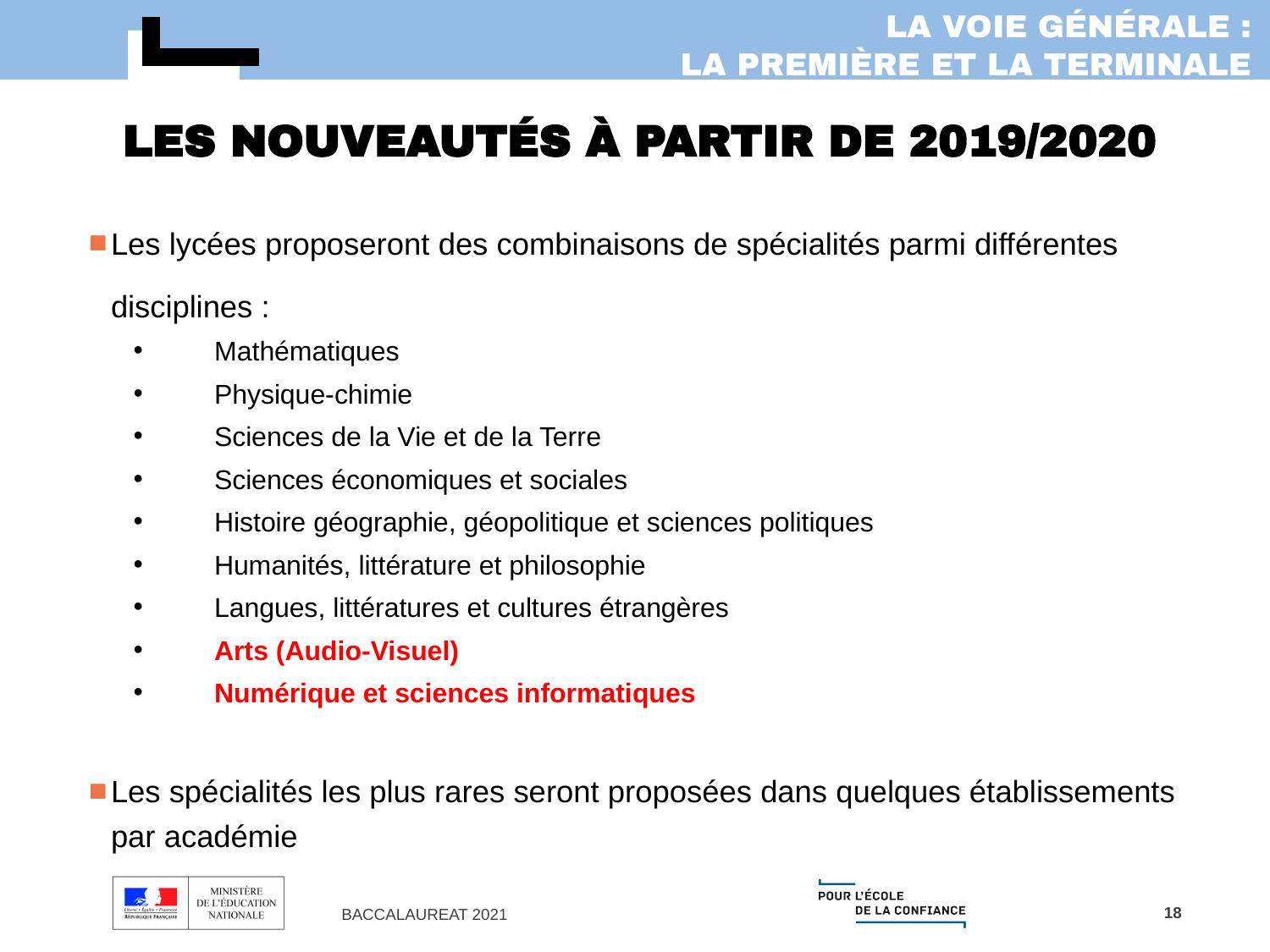

# Les nouveautés à partir de 2019/2020
Les lycées proposeront des combinaisons de spécialités parmi différentes disciplines :
Mathématiques
Physique-chimie
Sciences de la Vie et de la Terre
Sciences économiques et sociales
Histoire géographie, géopolitique et sciences politiques
Humanités, littérature et philosophie
Langues, littératures et cultures étrangères
Arts (Audio-Visuel)
Numérique et sciences informatiques

Les spécialités les plus rares seront proposées dans quelques établissements par académie

18